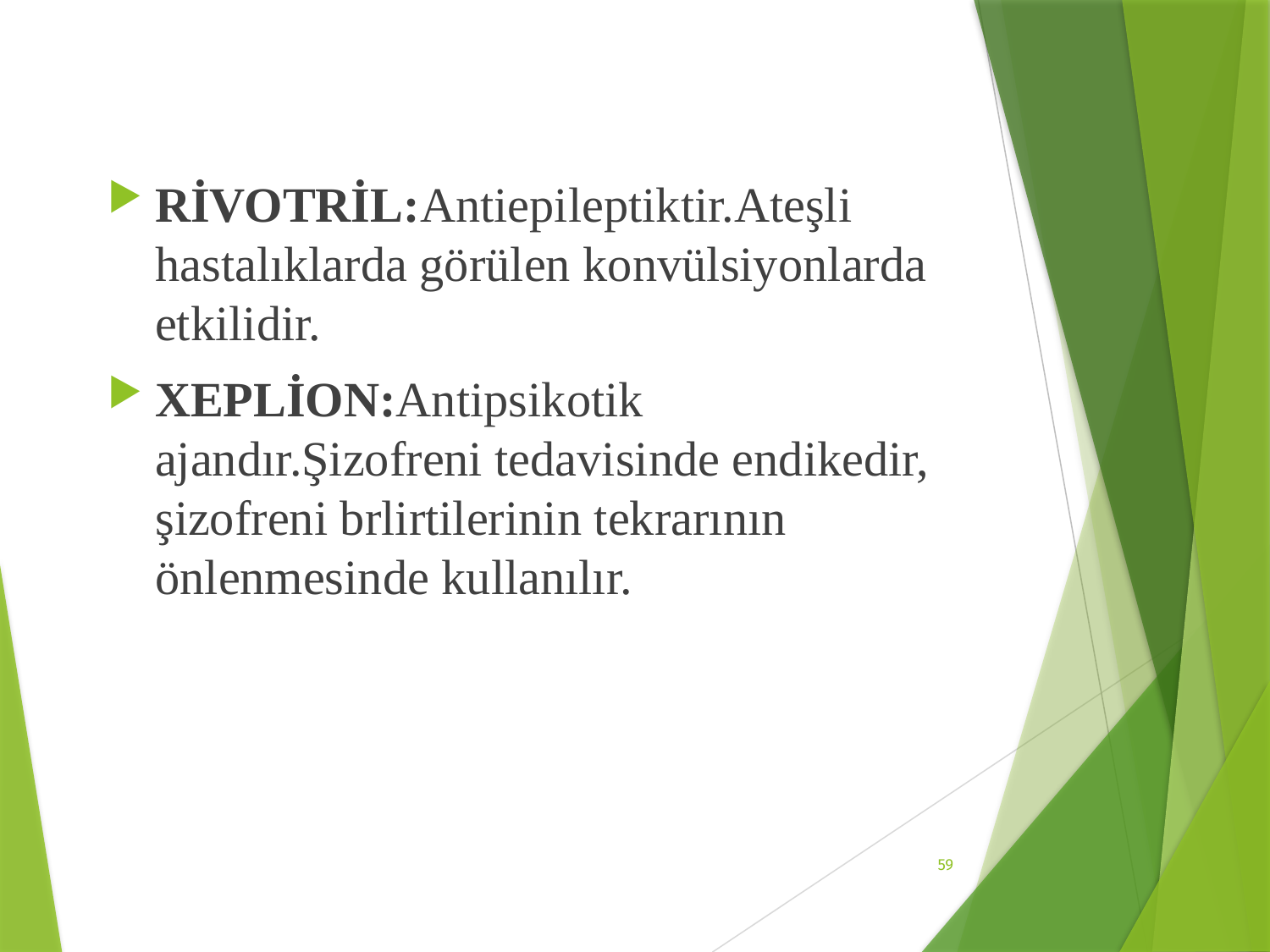

RİVOTRİL:Antiepileptiktir.Ateşli hastalıklarda görülen konvülsiyonlarda etkilidir.
XEPLİON:Antipsikotik ajandır.Şizofreni tedavisinde endikedir, şizofreni brlirtilerinin tekrarının önlenmesinde kullanılır.

59